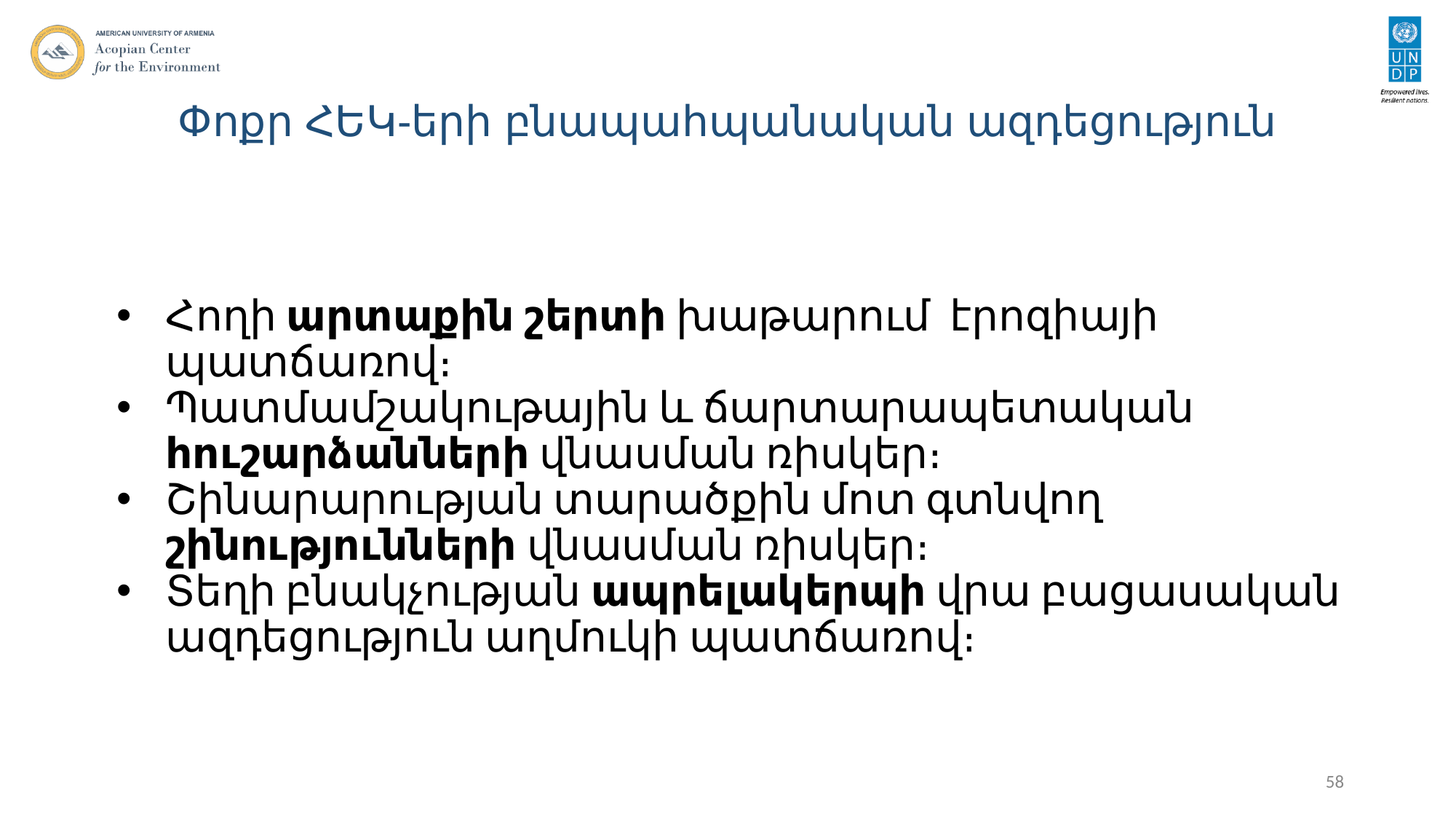

# Փոքր ՀԵԿ-երի բնապահպանական ազդեցություն
Հողի արտաքին շերտի խաթարում  էրոզիայի պատճառով։
Պատմամշակութային և ճարտարապետական հուշարձանների վնասման ռիսկեր։
Շինարարության տարածքին մոտ գտնվող շինությունների վնասման ռիսկեր։
Տեղի բնակչության ապրելակերպի վրա բացասական ազդեցություն աղմուկի պատճառով։
58